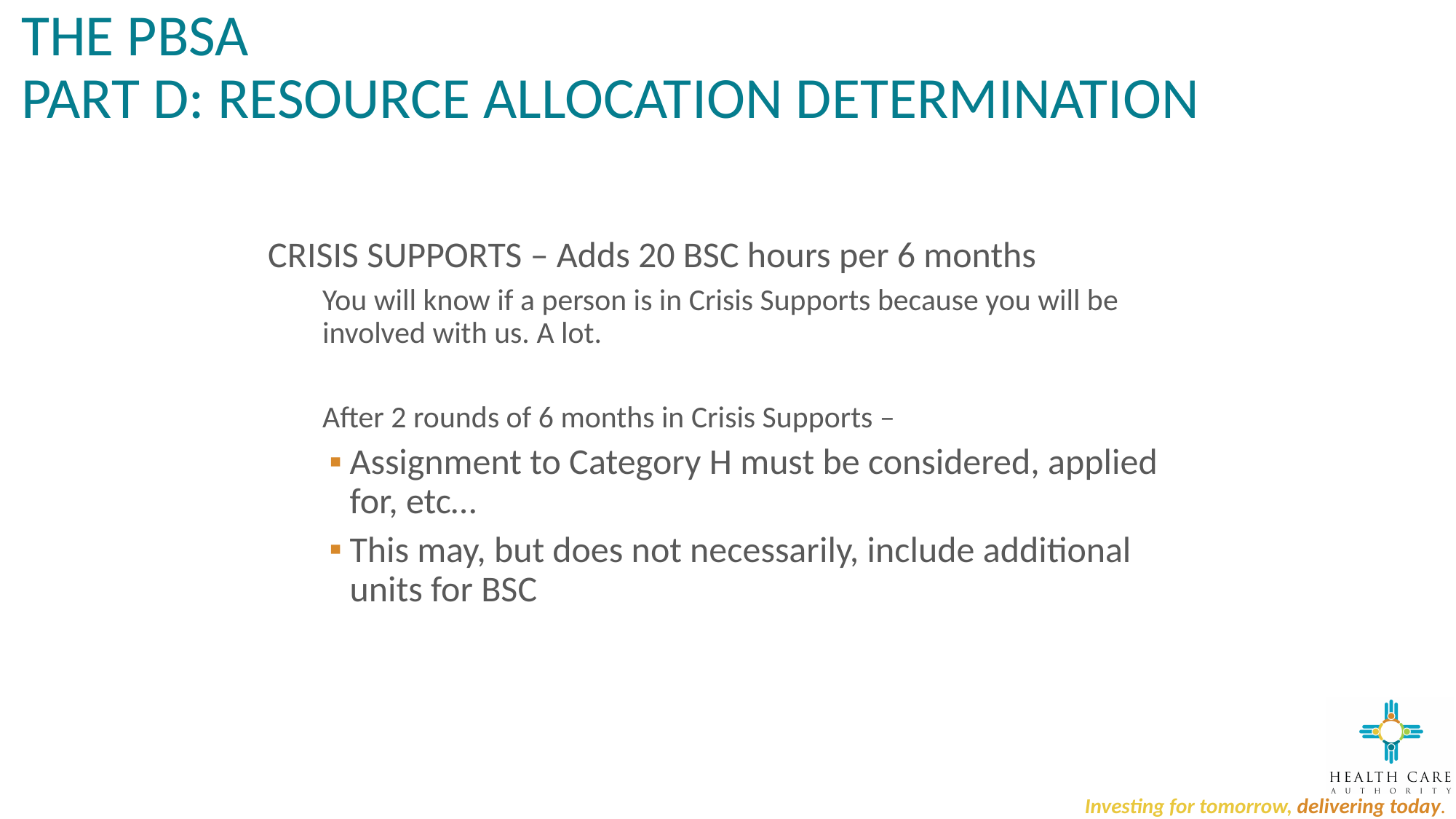

# The PBSA Part D: Resource Allocation Determination
CRISIS SUPPORTS – Adds 20 BSC hours per 6 months
You will know if a person is in Crisis Supports because you will be involved with us. A lot.

After 2 rounds of 6 months in Crisis Supports –
Assignment to Category H must be considered, applied for, etc…
This may, but does not necessarily, include additional units for BSC